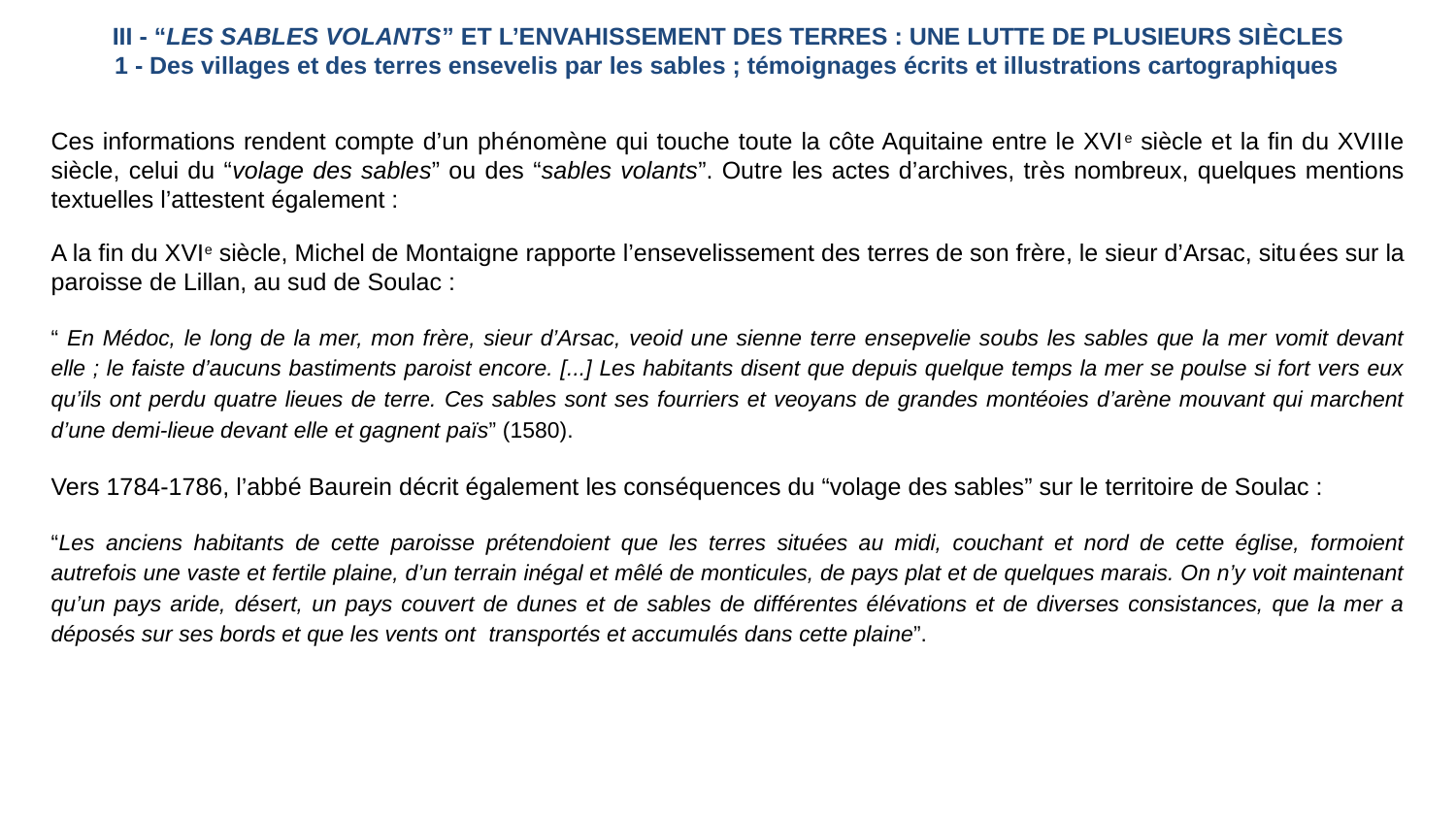

III - “LES SABLES VOLANTS” ET L’ENVAHISSEMENT DES TERRES : UNE LUTTE DE PLUSIEURS SIÈCLES
1 - Des villages et des terres ensevelis par les sables ; témoignages écrits et illustrations cartographiques
Ces informations rendent compte d’un phénomène qui touche toute la côte Aquitaine entre le XVIe siècle et la fin du XVIIIe siècle, celui du “volage des sables” ou des “sables volants”. Outre les actes d’archives, très nombreux, quelques mentions textuelles l’attestent également :
A la fin du XVIe siècle, Michel de Montaigne rapporte l’ensevelissement des terres de son frère, le sieur d’Arsac, situées sur la paroisse de Lillan, au sud de Soulac :
“ En Médoc, le long de la mer, mon frère, sieur d’Arsac, veoid une sienne terre ensepvelie soubs les sables que la mer vomit devant elle ; le faiste d’aucuns bastiments paroist encore. [...] Les habitants disent que depuis quelque temps la mer se poulse si fort vers eux qu’ils ont perdu quatre lieues de terre. Ces sables sont ses fourriers et veoyans de grandes montéoies d’arène mouvant qui marchent d’une demi-lieue devant elle et gagnent païs” (1580).
Vers 1784-1786, l’abbé Baurein décrit également les conséquences du “volage des sables” sur le territoire de Soulac :
“Les anciens habitants de cette paroisse prétendoient que les terres situées au midi, couchant et nord de cette église, formoient autrefois une vaste et fertile plaine, d’un terrain inégal et mêlé de monticules, de pays plat et de quelques marais. On n’y voit maintenant qu’un pays aride, désert, un pays couvert de dunes et de sables de différentes élévations et de diverses consistances, que la mer a déposés sur ses bords et que les vents ont  transportés et accumulés dans cette plaine”.